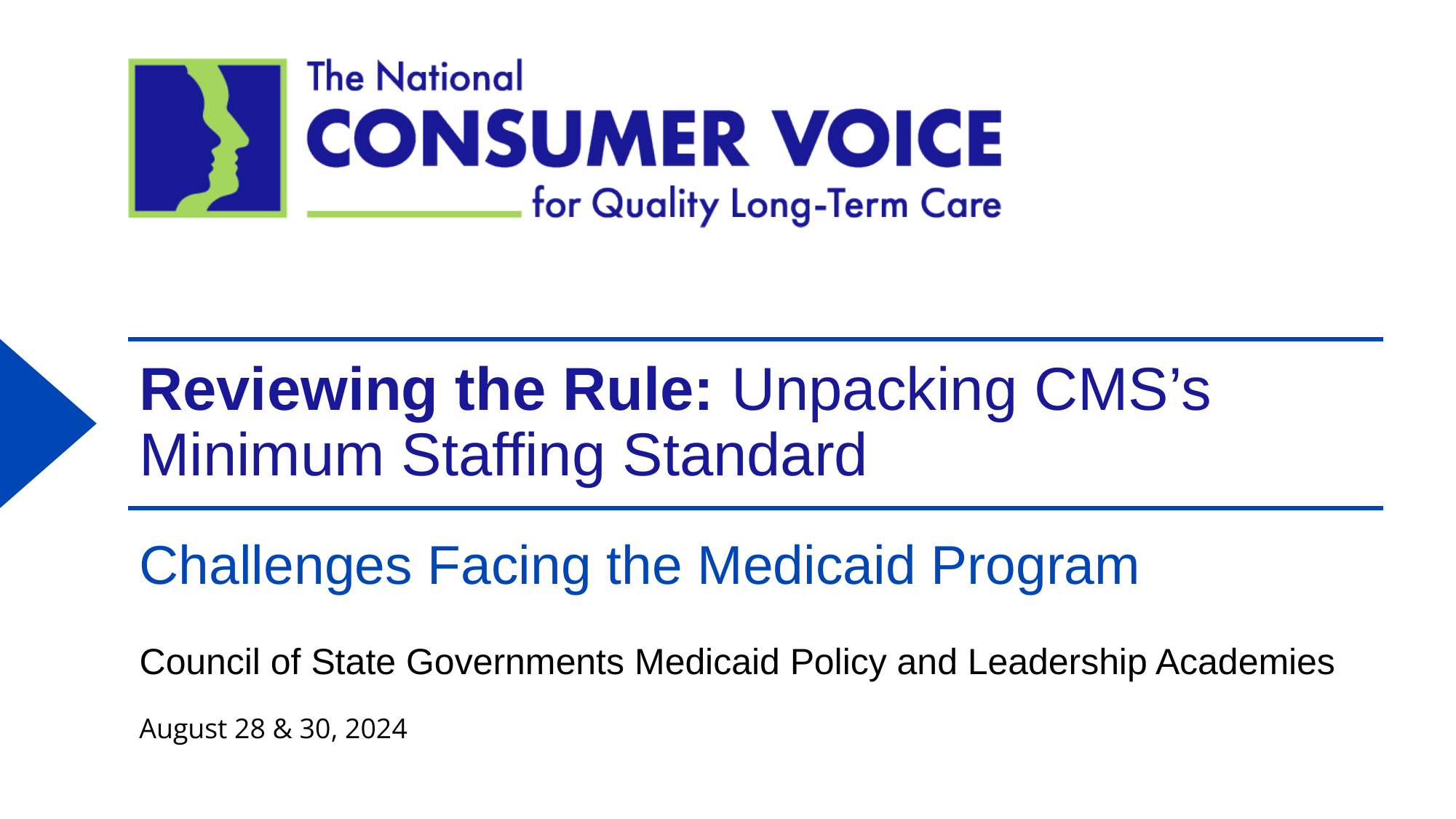

# Reviewing the Rule: Unpacking CMS’s Minimum Staffing Standard
Challenges Facing the Medicaid Program
Council of State Governments Medicaid Policy and Leadership Academies
August 28 & 30, 2024